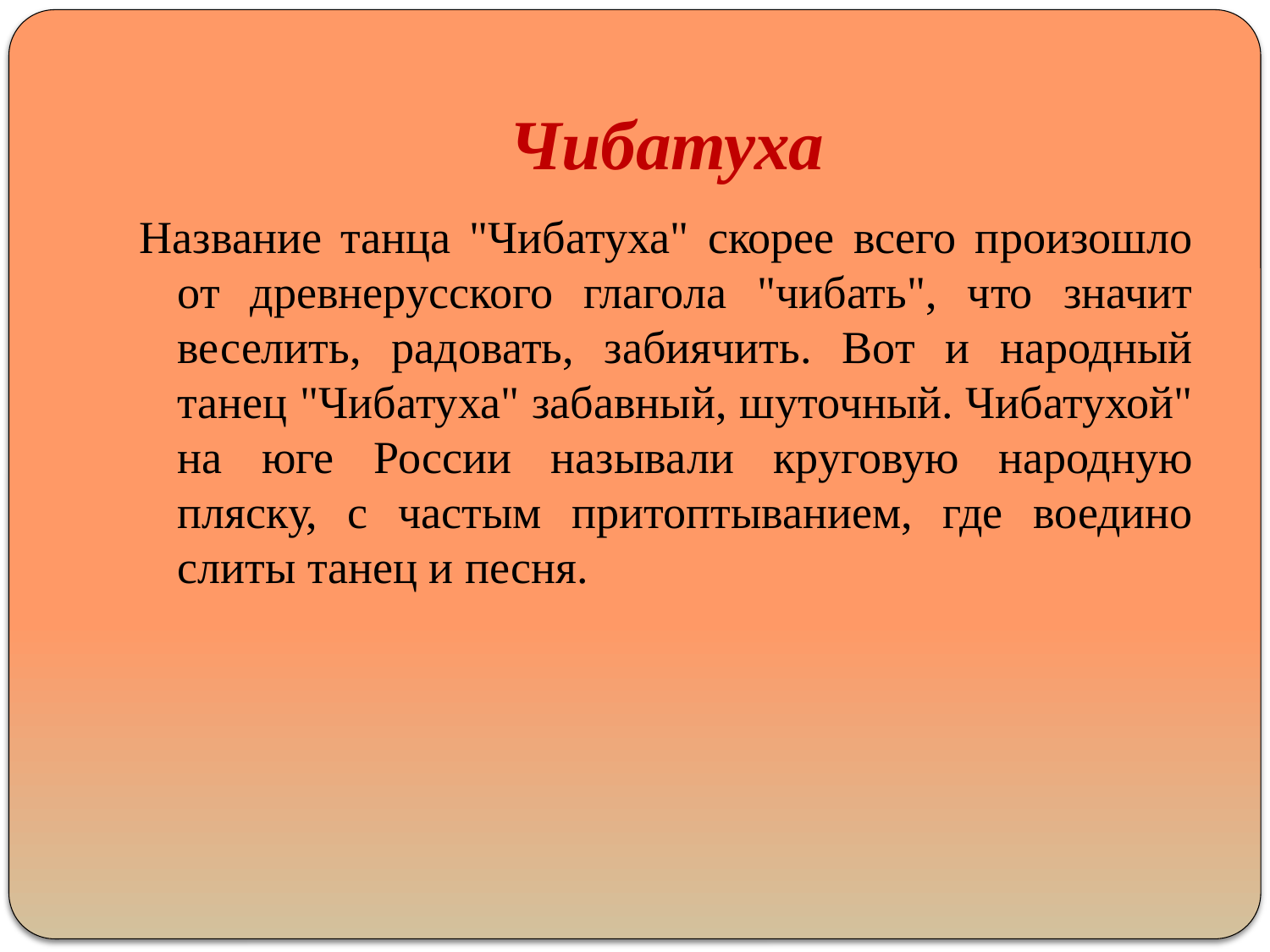

# Чибатуха
Название танца "Чибатуха" скорее всего произошло от древнерусского глагола "чибать", что значит веселить, радовать, забиячить. Вот и народный танец "Чибатуха" забавный, шуточный. Чибатухой" на юге России называли круговую народную пляску, с частым притоптыванием, где воедино слиты танец и песня.